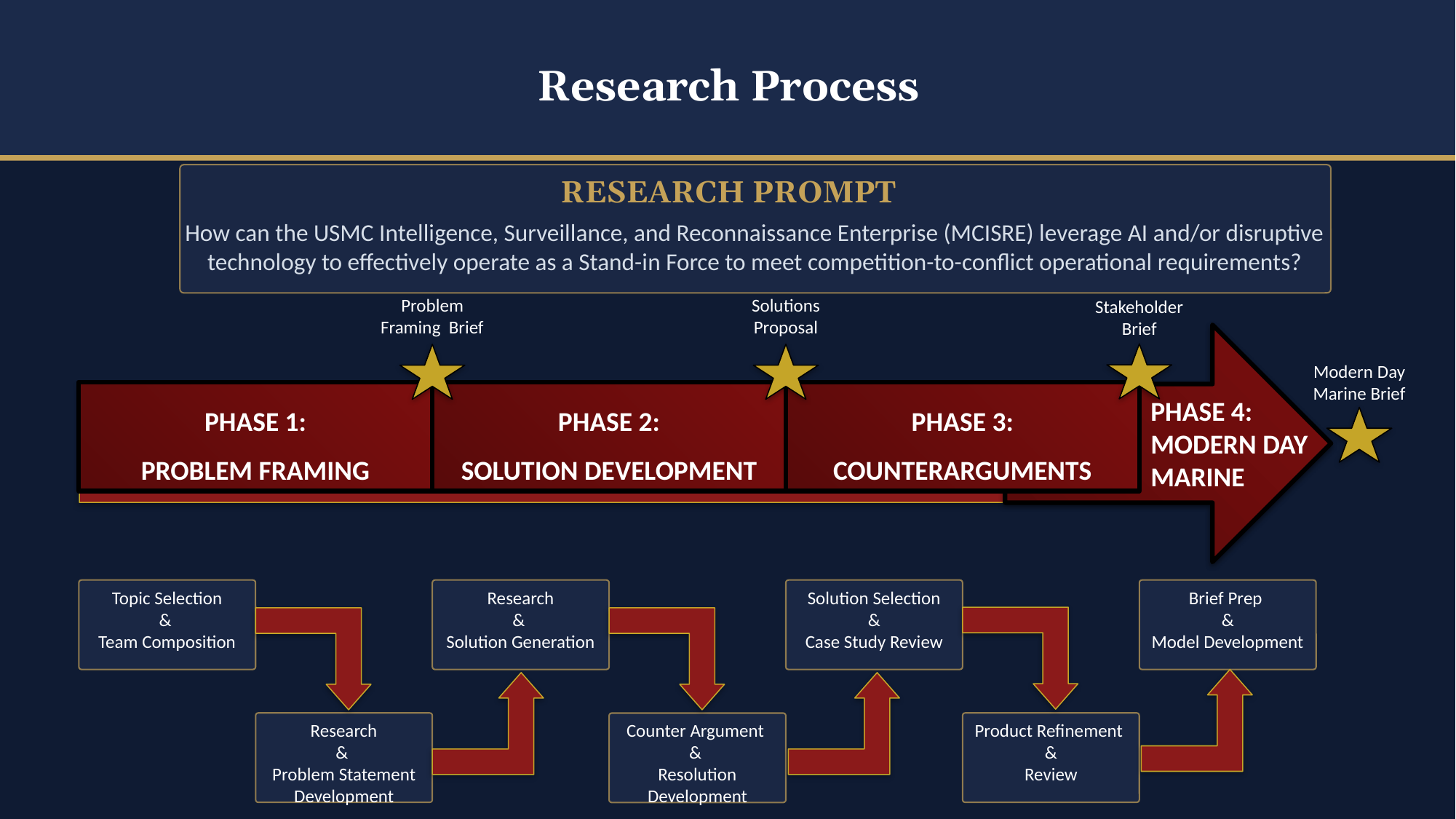

Research Process

RESEARCH PROMPT
How can the USMC Intelligence, Surveillance, and Reconnaissance Enterprise (MCISRE) leverage AI and/or disruptive technology to effectively operate as a Stand-in Force to meet competition-to-conflict operational requirements?
Problem Framing  Brief
Solutions Proposal
Stakeholder Brief

Modern Day Marine Brief
PHASE 2:
SOLUTION DEVELOPMENT
PHASE 3:
COUNTERARGUMENTS
PHASE 1:
PROBLEM FRAMING
PHASE 4:
MODERN DAY MARINE

Topic Selection
&
Team Composition
Research
&
Solution Generation
Solution Selection
&
Case Study Review
Brief Prep
&
Model Development

Product Refinement
&
Review
Research
&
Problem Statement Development
Counter Argument
&
Resolution Development